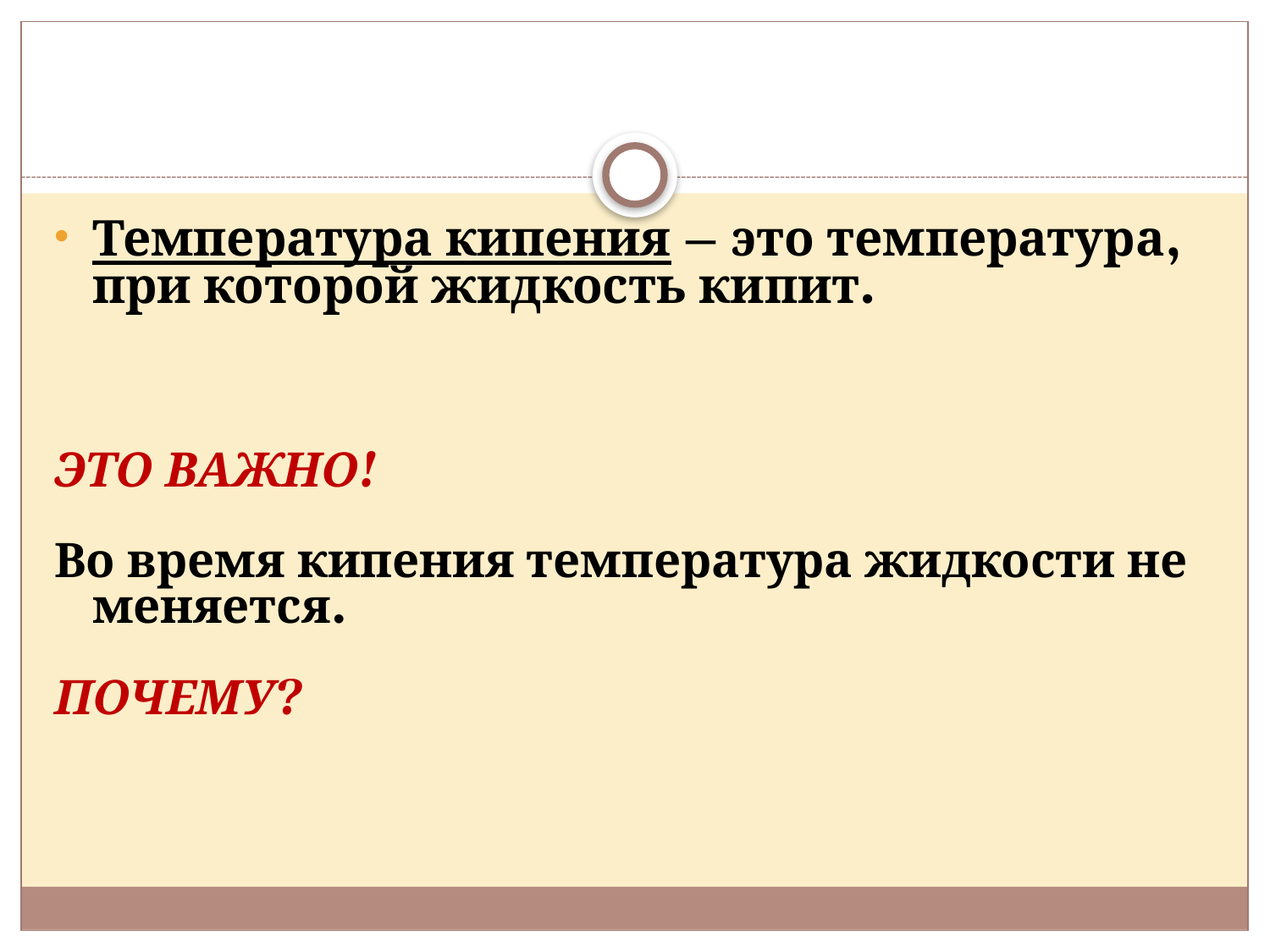

#
Температура кипения – это температура, при которой жидкость кипит.

ЭТО ВАЖНО!

Во время кипения температура жидкости не меняется.

ПОЧЕМУ?